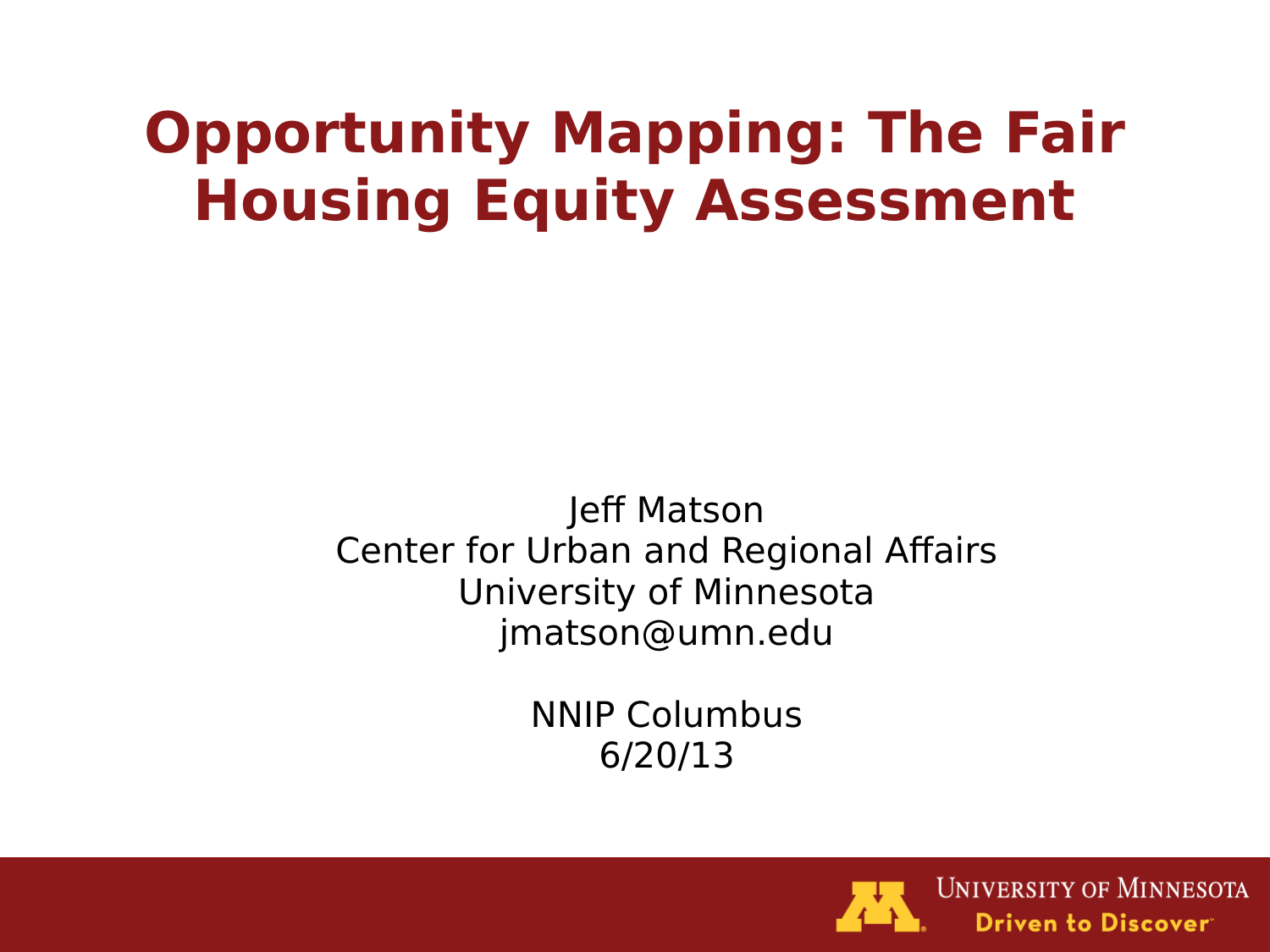

# Opportunity Mapping: The Fair Housing Equity Assessment

Jeff Matson
Center for Urban and Regional Affairs
University of Minnesota
jmatson@umn.edu

NNIP Columbus
6/20/13